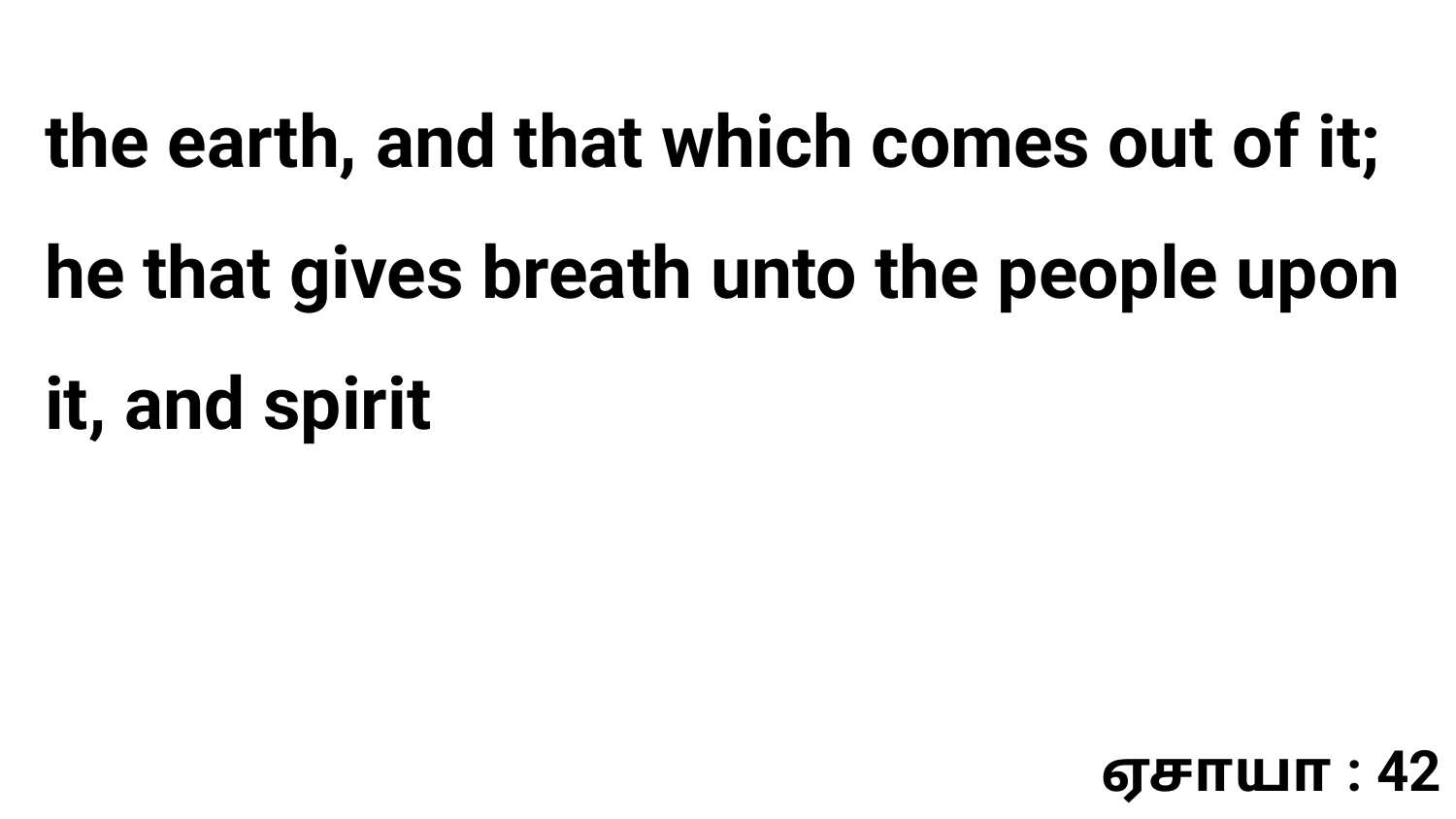

the earth, and that which comes out of it; he that gives breath unto the people upon it, and spirit
ஏசாயா : 42